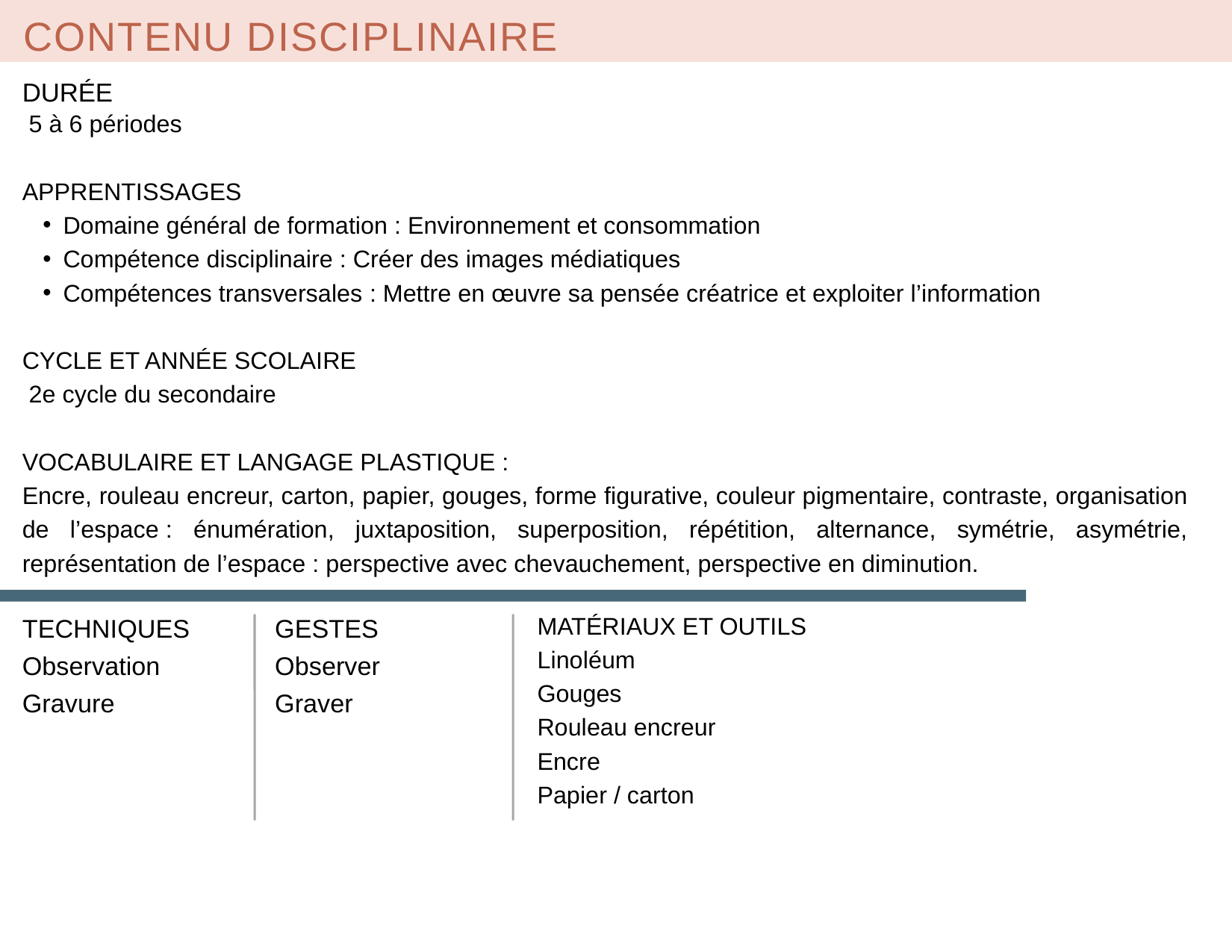

CONTENU DISCIPLINAIRE
DURÉE
 5 à 6 périodes

APPRENTISSAGES
Domaine général de formation : Environnement et consommation
Compétence disciplinaire : Créer des images médiatiques
Compétences transversales : Mettre en œuvre sa pensée créatrice et exploiter l’information

CYCLE ET ANNÉE SCOLAIRE
 2e cycle du secondaire

VOCABULAIRE ET LANGAGE PLASTIQUE :
Encre, rouleau encreur, carton, papier, gouges, forme figurative, couleur pigmentaire, contraste, organisation de l’espace : énumération, juxtaposition, superposition, répétition, alternance, symétrie, asymétrie, représentation de l’espace : perspective avec chevauchement, perspective en diminution.

TECHNIQUES
Observation
Gravure
GESTES
Observer
Graver
MATÉRIAUX ET OUTILS
Linoléum
Gouges
Rouleau encreur
Encre
Papier / carton